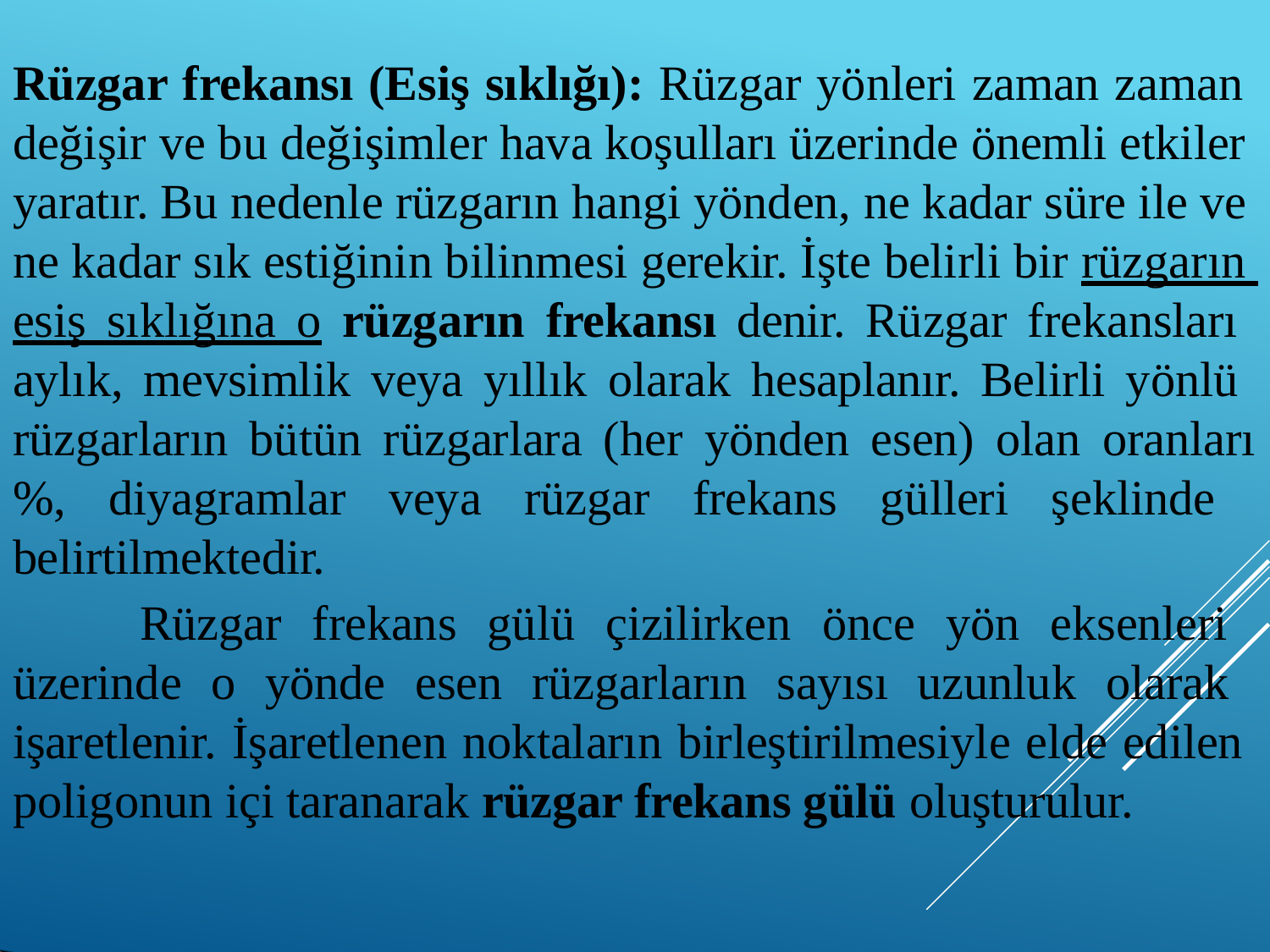

Rüzgar frekansı (Esiş sıklığı): Rüzgar yönleri zaman zaman  değişir ve bu değişimler hava koşulları üzerinde önemli etkiler  yaratır. Bu nedenle rüzgarın hangi yönden, ne kadar süre ile ve  ne kadar sık estiğinin bilinmesi gerekir. İşte belirli bir rüzgarın  esiş sıklığına o rüzgarın frekansı denir. Rüzgar frekansları  aylık, mevsimlik veya yıllık olarak hesaplanır. Belirli yönlü  rüzgarların bütün rüzgarlara (her yönden esen) olan oranları
%, diyagramlar veya rüzgar frekans gülleri şeklinde  belirtilmektedir.
Rüzgar frekans gülü çizilirken önce yön eksenleri  üzerinde o yönde esen rüzgarların sayısı uzunluk olarak  işaretlenir. İşaretlenen noktaların birleştirilmesiyle elde edilen  poligonun içi taranarak rüzgar frekans gülü oluşturulur.